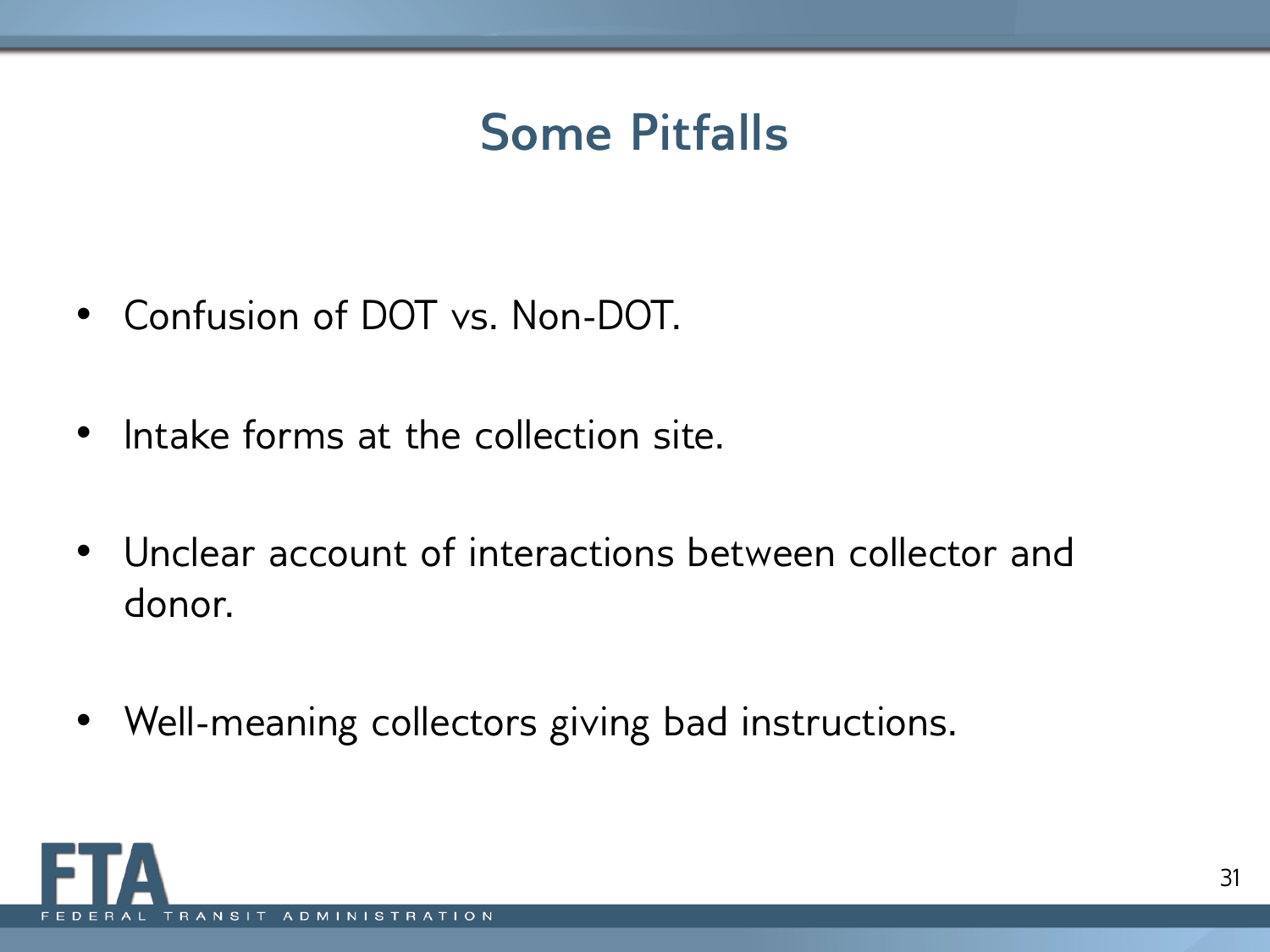

# Some Pitfalls

Confusion of DOT vs. Non-DOT.

Intake forms at the collection site.

Unclear account of interactions between collector and donor.

Well-meaning collectors giving bad instructions.